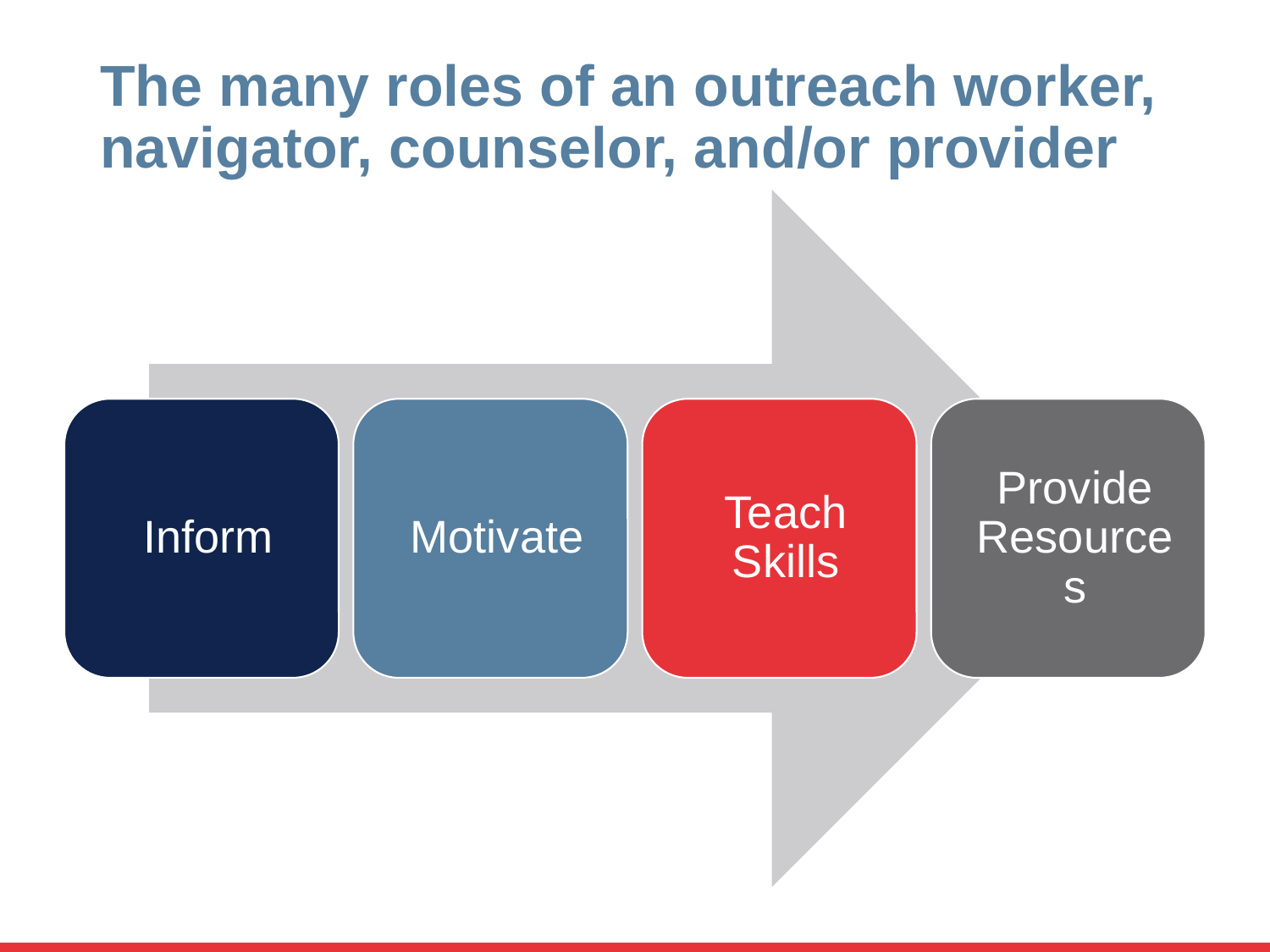

The many roles of an outreach worker, navigator, counselor, and/or provider
Inform
Motivate
Teach Skills
Provide Resources